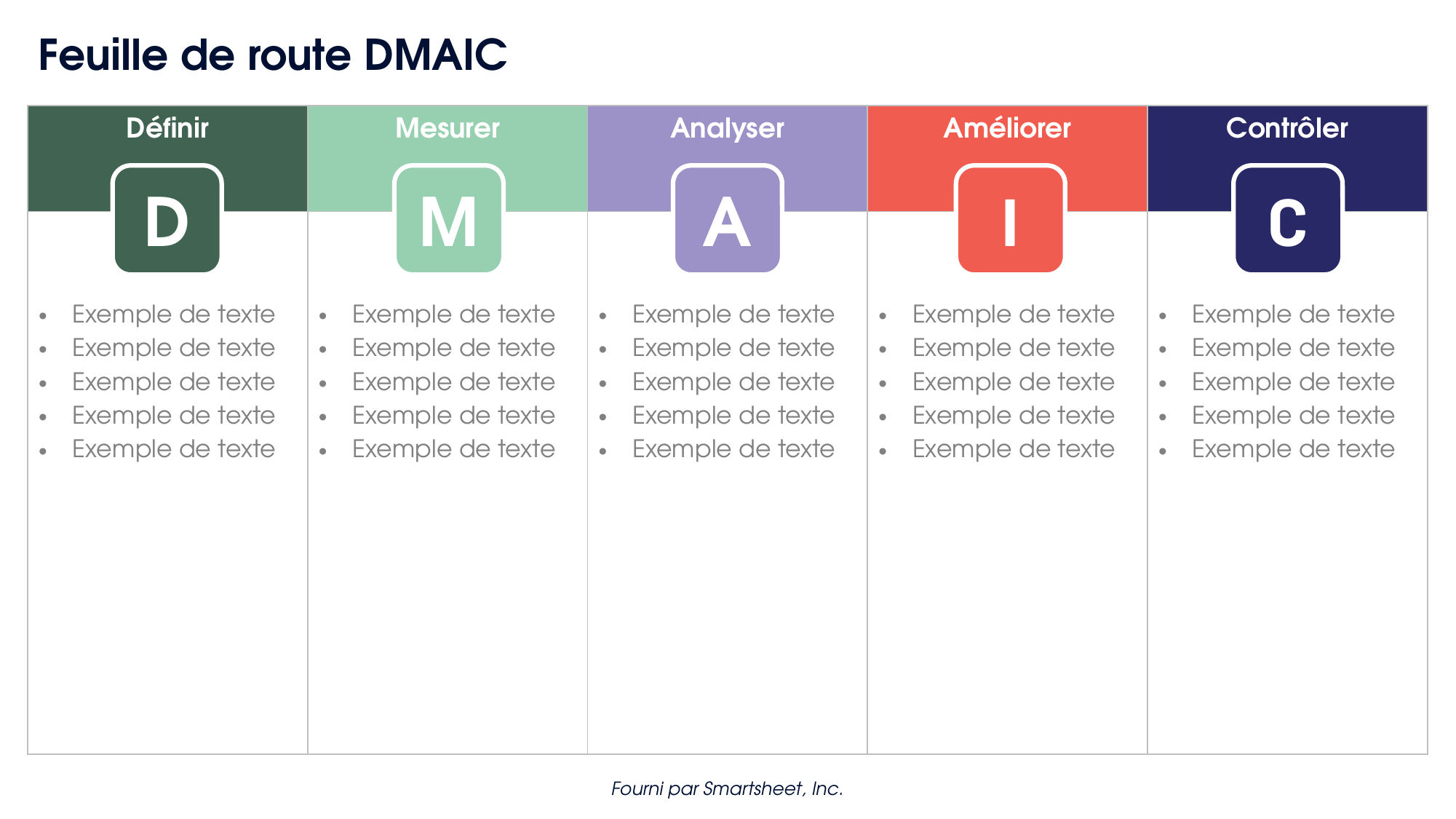

Feuille de route DMAIC
| Définir | Mesurer | Analyser | Améliorer | Contrôler |
| --- | --- | --- | --- | --- |
| Exemple de texte Exemple de texte Exemple de texte Exemple de texte Exemple de texte | Exemple de texte Exemple de texte Exemple de texte Exemple de texte Exemple de texte | Exemple de texte Exemple de texte Exemple de texte Exemple de texte Exemple de texte | Exemple de texte Exemple de texte Exemple de texte Exemple de texte Exemple de texte | Exemple de texte Exemple de texte Exemple de texte Exemple de texte Exemple de texte |
D
M
A
I
C
Fourni par Smartsheet, Inc.